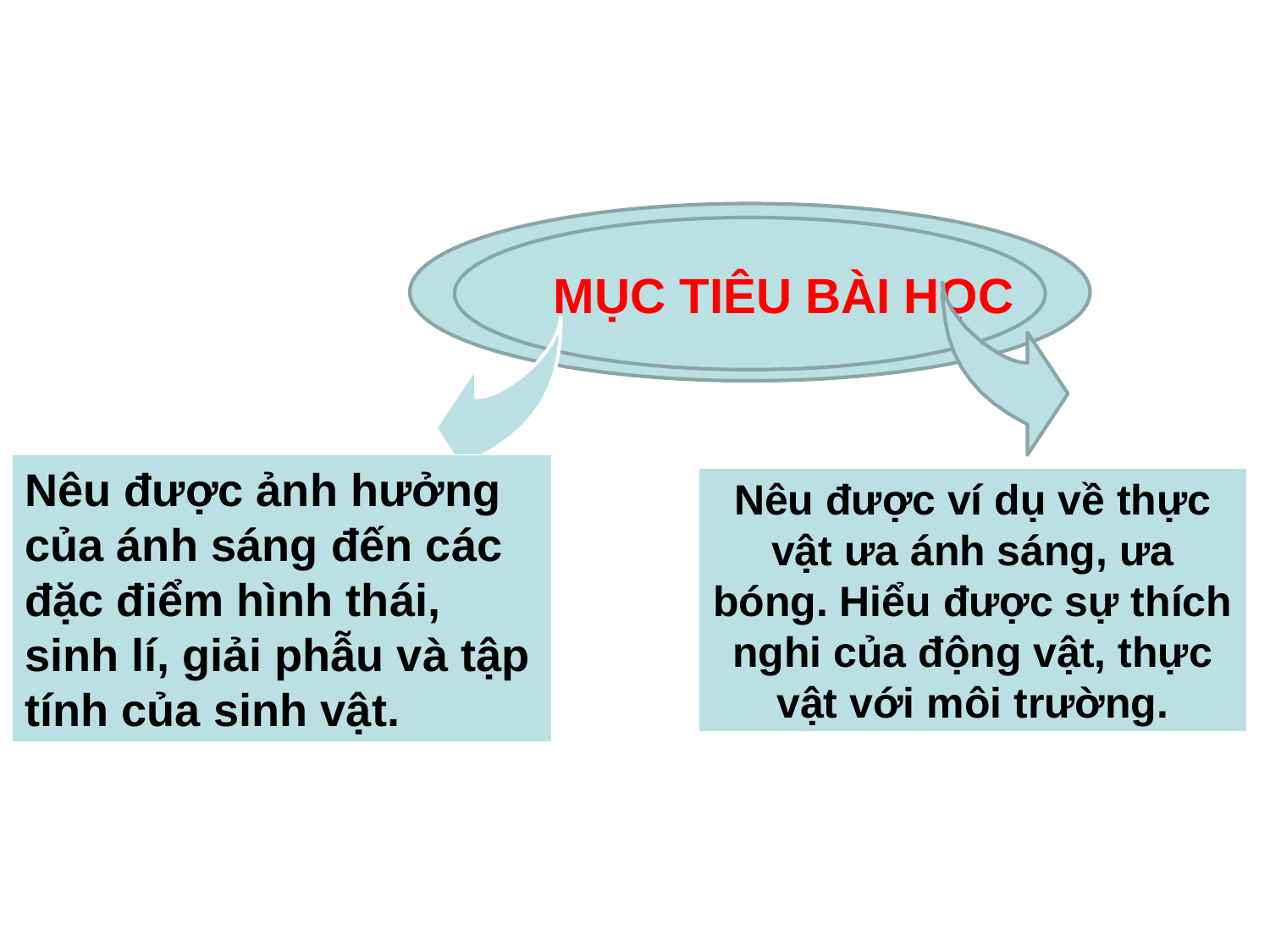

MỤC TIÊU BÀI HỌC

Nêu được ví dụ về thực vật ưa ánh sáng, ưa bóng. Hiểu được sự thích nghi của động vật, thực vật với môi trường.

Nêu được ảnh hưởng của ánh sáng đến các đặc điểm hình thái, sinh lí, giải phẫu và tập tính của sinh vật.